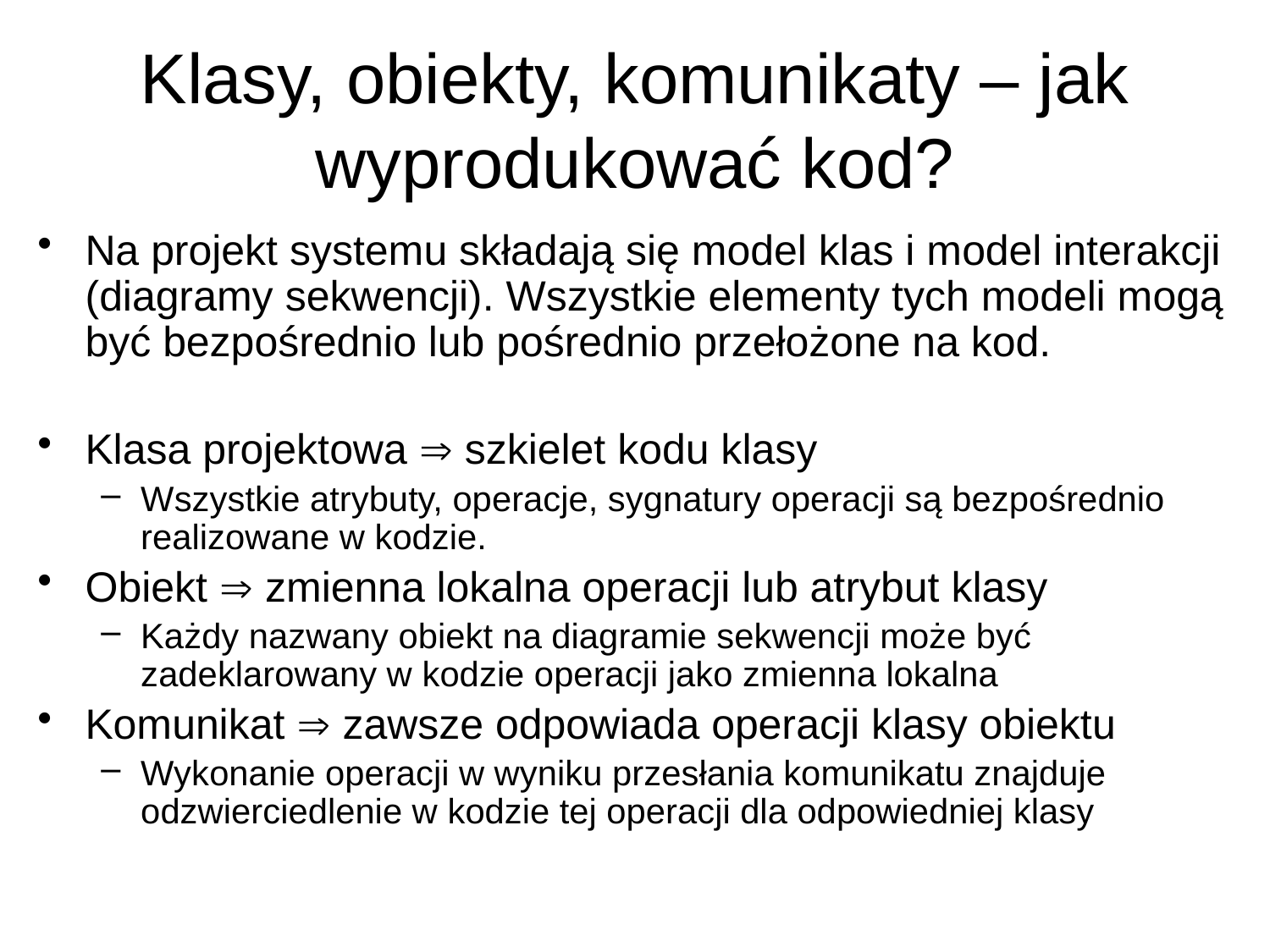

# Klasy, obiekty, komunikaty – jak wyprodukować kod?
Na projekt systemu składają się model klas i model interakcji (diagramy sekwencji). Wszystkie elementy tych modeli mogą być bezpośrednio lub pośrednio przełożone na kod.

Klasa projektowa ⇒ szkielet kodu klasy
Wszystkie atrybuty, operacje, sygnatury operacji są bezpośrednio realizowane w kodzie.
Obiekt ⇒ zmienna lokalna operacji lub atrybut klasy
Każdy nazwany obiekt na diagramie sekwencji może być zadeklarowany w kodzie operacji jako zmienna lokalna
Komunikat ⇒ zawsze odpowiada operacji klasy obiektu
Wykonanie operacji w wyniku przesłania komunikatu znajduje odzwierciedlenie w kodzie tej operacji dla odpowiedniej klasy